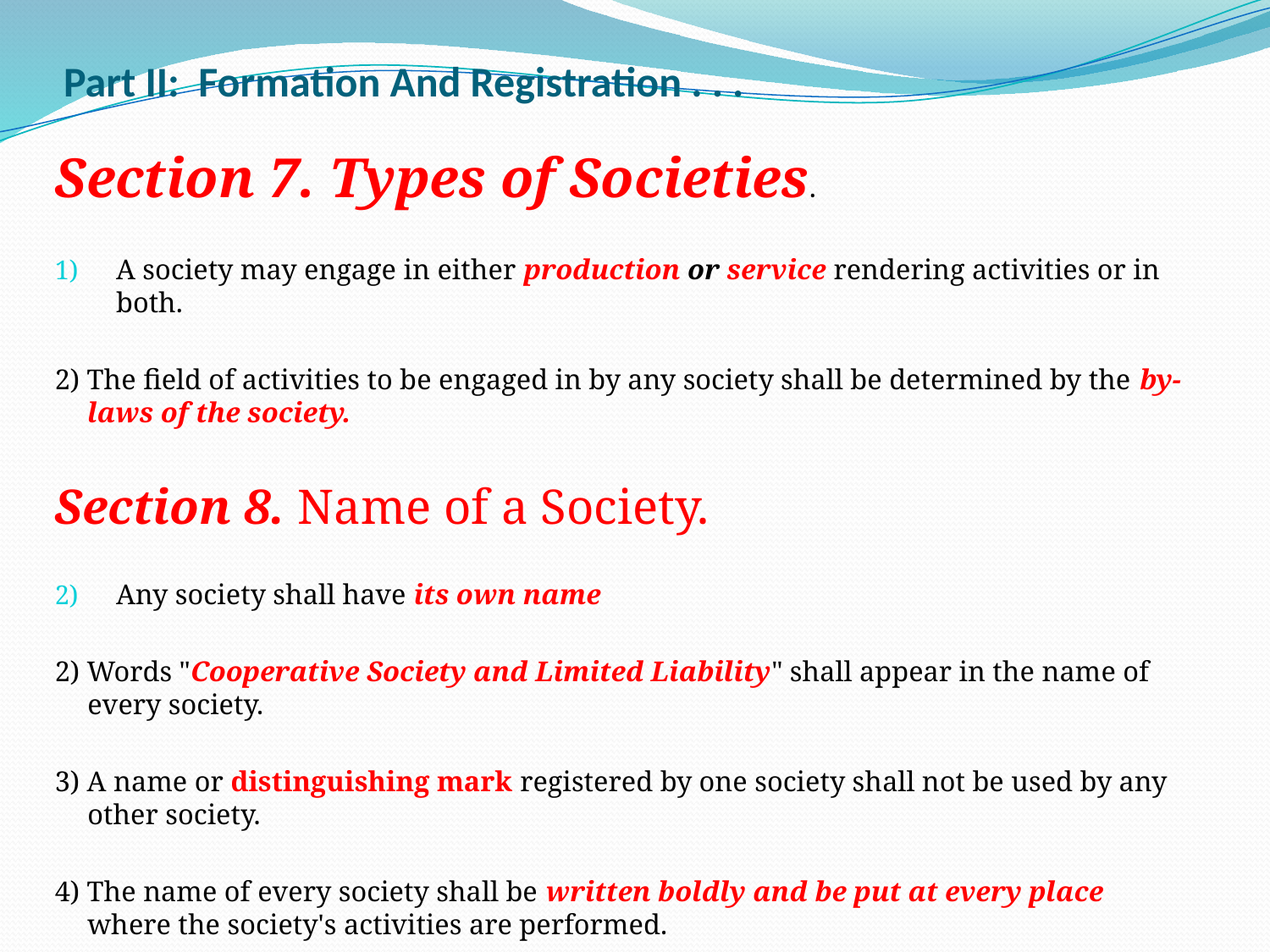

# Part II:  Formation And Registration . . .
Section 7. Types of Societies.

A society may engage in either production or service rendering activities or in both.

2) The field of activities to be engaged in by any society shall be determined by the by-laws of the society.

Section 8. Name of a Society.

Any society shall have its own name

2) Words "Cooperative Society and Limited Liability" shall appear in the name of every society.

3) A name or distinguishing mark registered by one society shall not be used by any other society.

4) The name of every society shall be written boldly and be put at every place where the society's activities are performed.